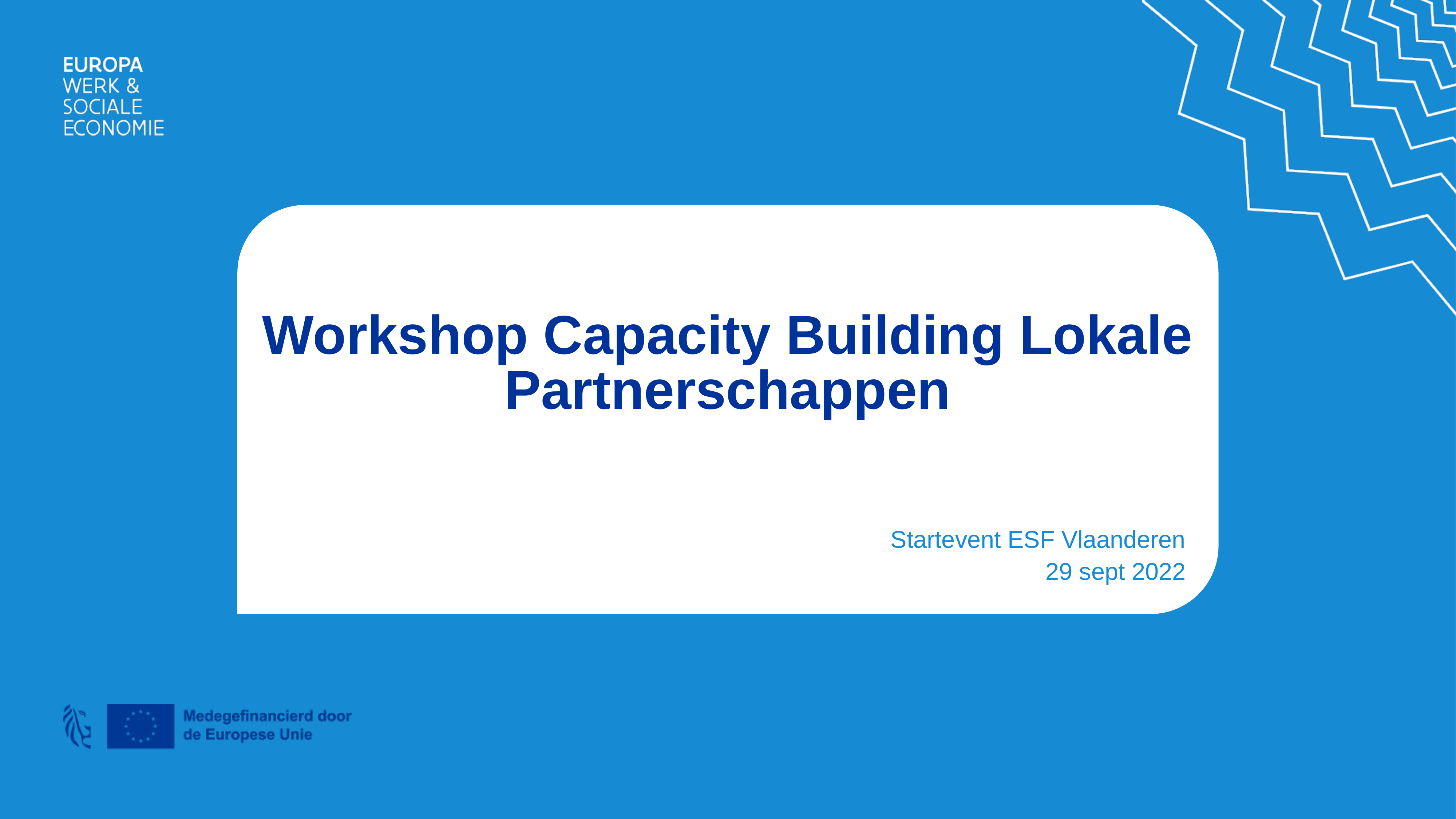

# Workshop Capacity Building Lokale Partnerschappen

Startevent ESF Vlaanderen
29 sept 2022